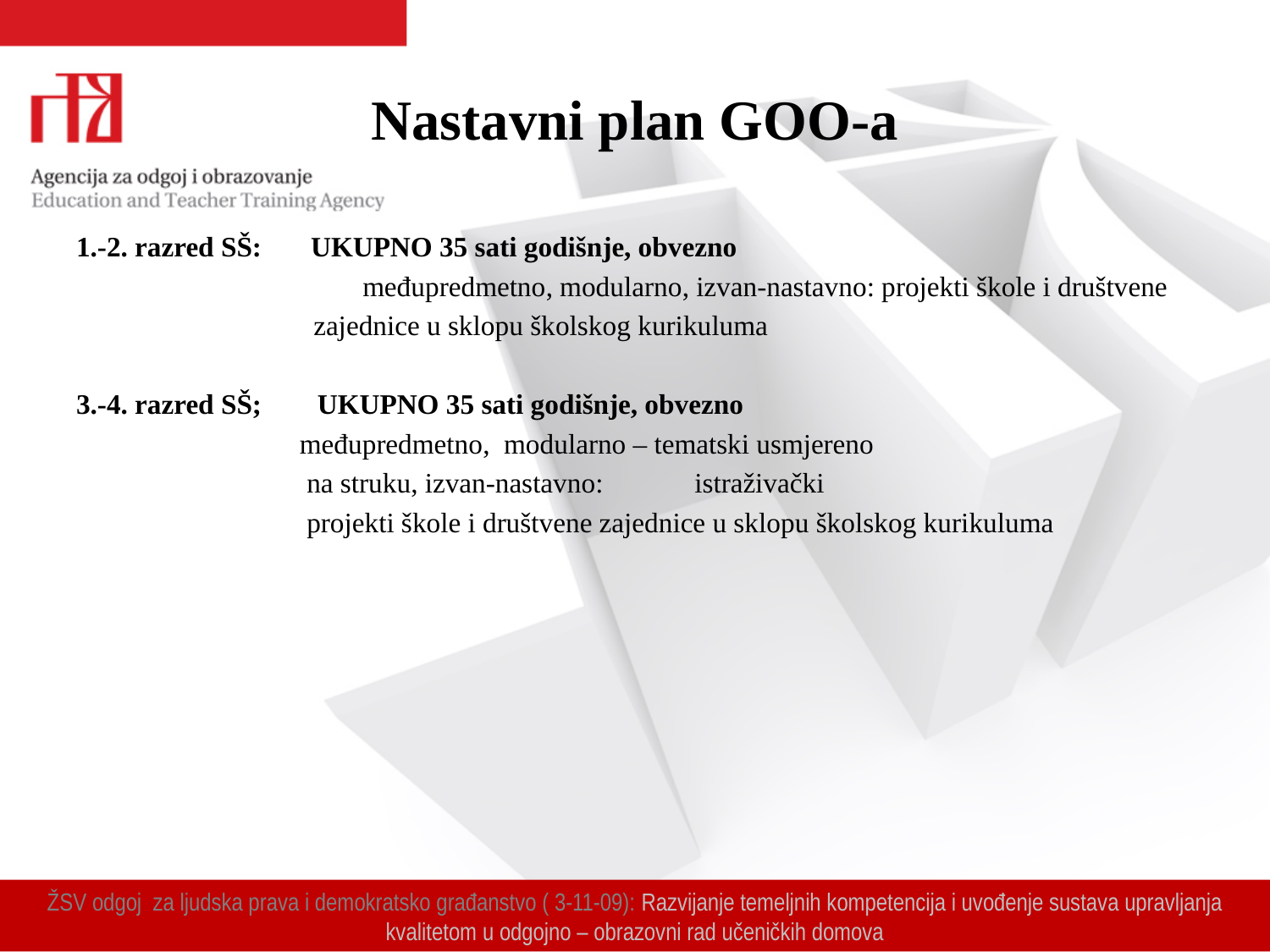

# Nastavni plan GOO-a
1.-2. razred SŠ:       UKUPNO 35 sati godišnje, obvezno
		                međupredmetno, modularno, izvan-nastavno: projekti škole i društvene
                                  zajednice u sklopu školskog kurikuluma

3.-4. razred SŠ;        UKUPNO 35 sati godišnje, obvezno
                                međupredmetno,  modularno – tematski usmjereno
                                 na struku, izvan-nastavno:             istraživački
                                 projekti škole i društvene zajednice u sklopu školskog kurikuluma